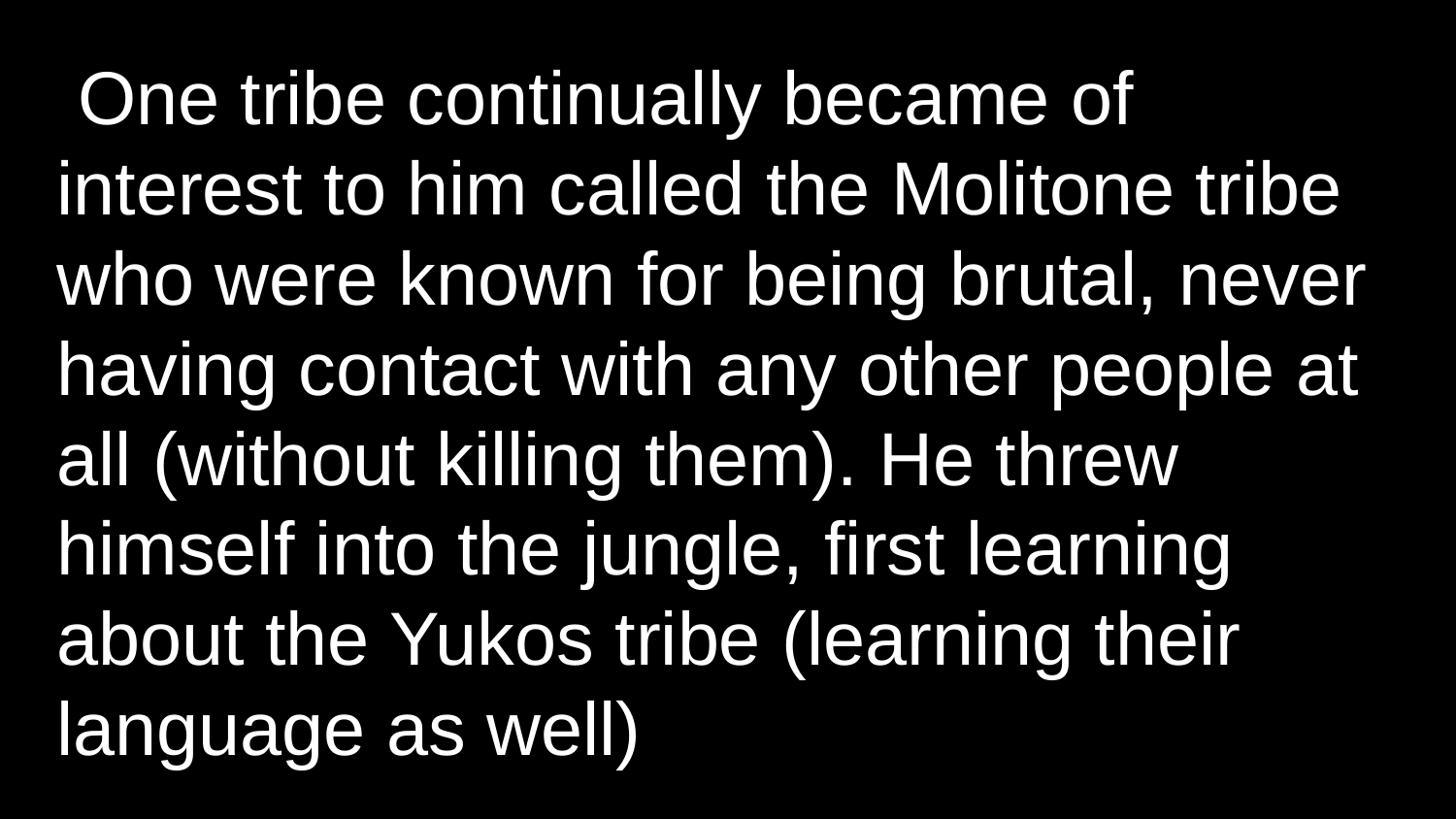

One tribe continually became of interest to him called the Molitone tribe who were known for being brutal, never having contact with any other people at all (without killing them). He threw himself into the jungle, first learning about the Yukos tribe (learning their language as well)